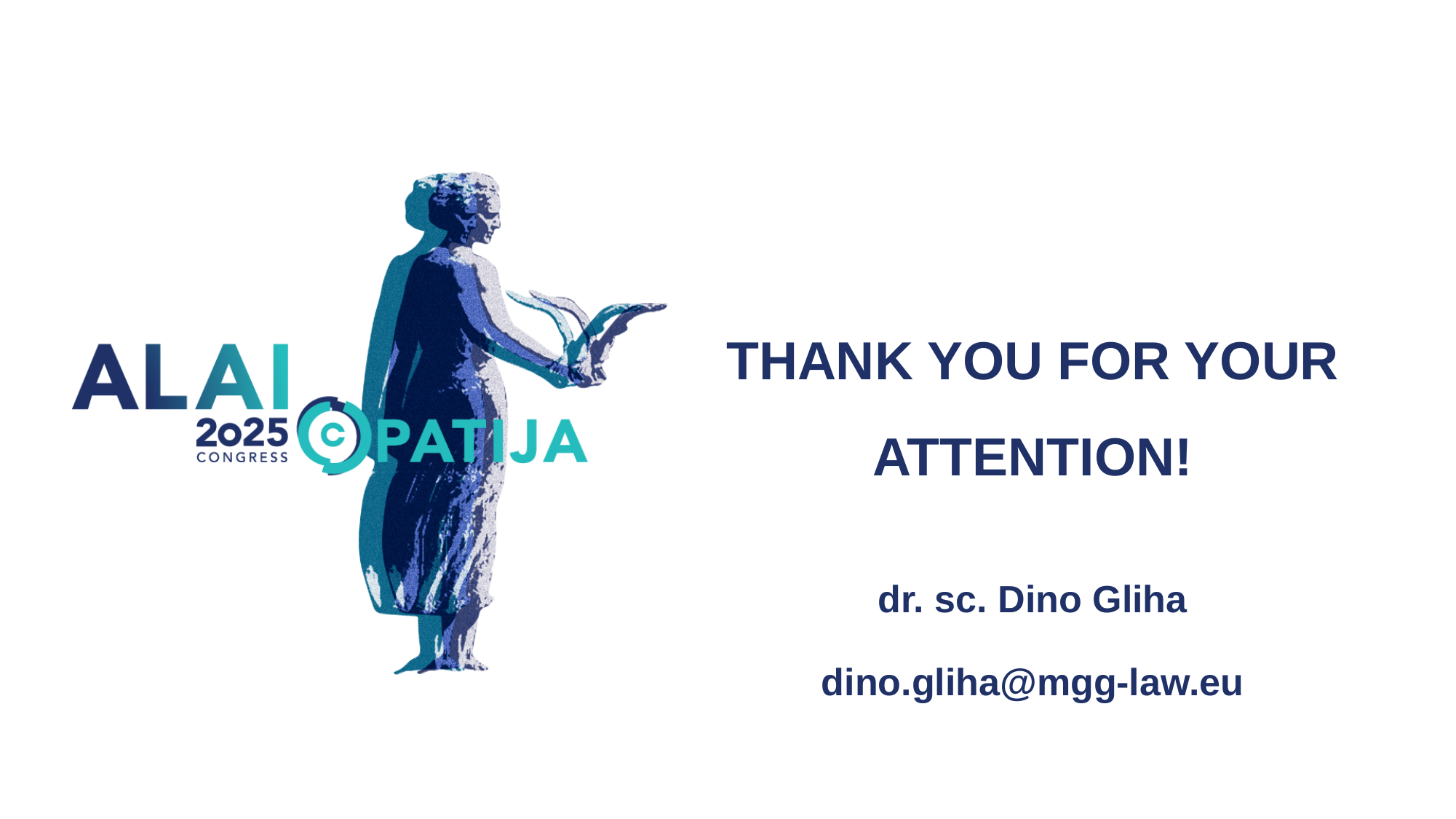

THANK YOU FOR YOUR ATTENTION!
dr. sc. Dino Gliha
dino.gliha@mgg-law.eu